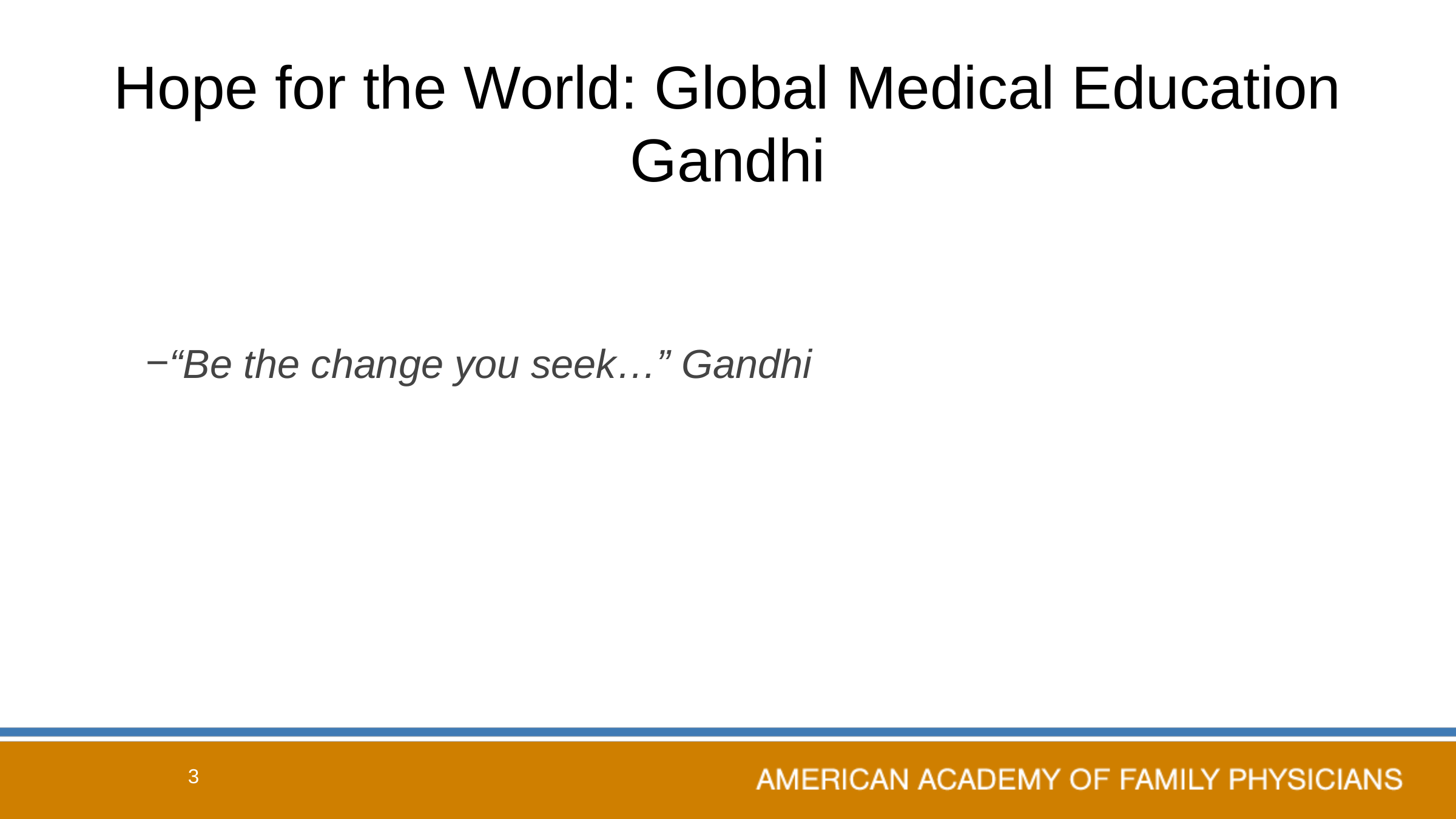

# Hope for the World: Global Medical Education Gandhi

“Be the change you seek…” Gandhi
3